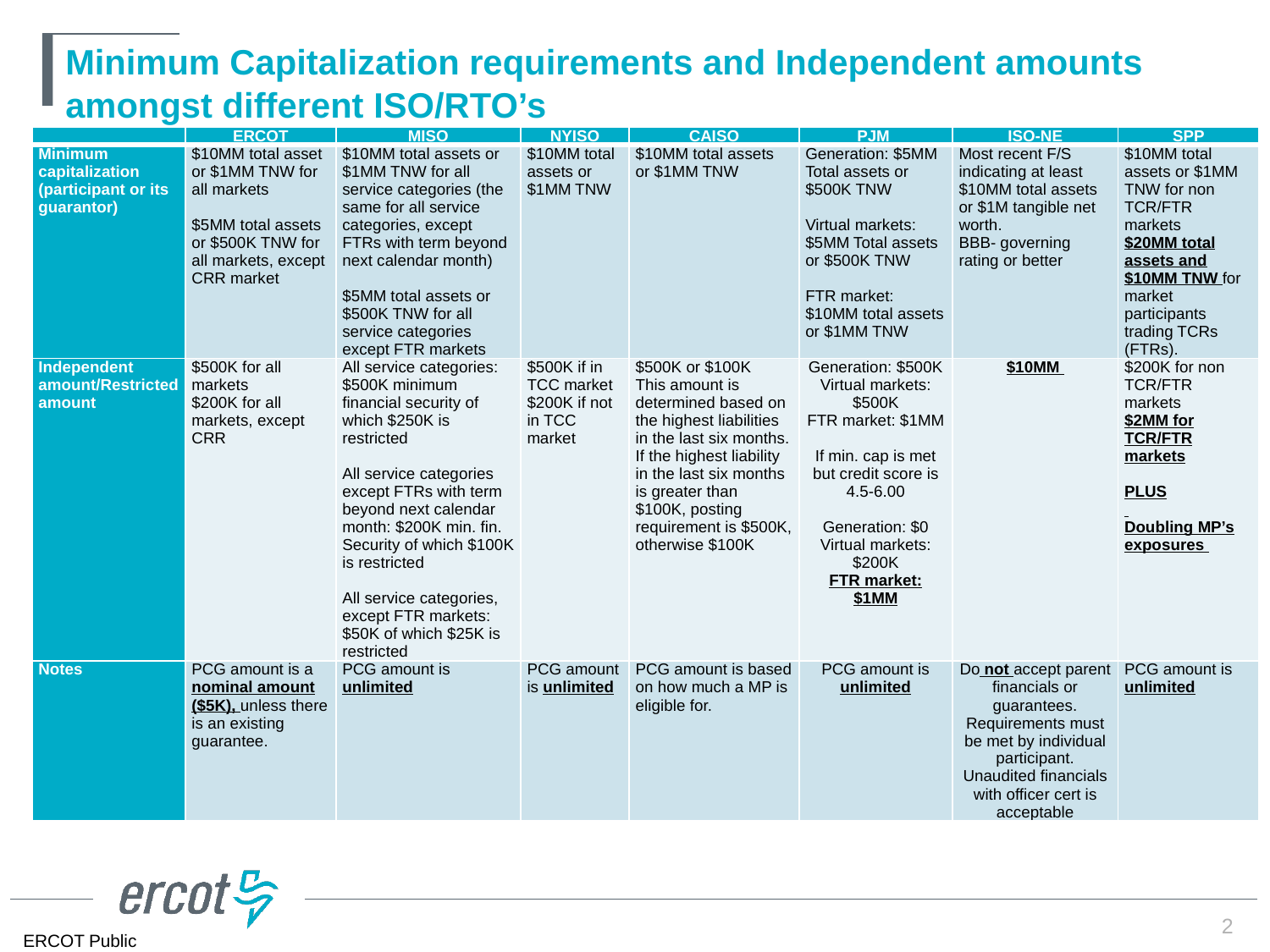

# Minimum Capitalization requirements and Independent amounts amongst different ISO/RTO’s
|  | ERCOT | MISO | NYISO | CAISO | PJM | ISO-NE | SPP |
| --- | --- | --- | --- | --- | --- | --- | --- |
| Minimum capitalization (participant or its guarantor) | $10MM total asset or $1MM TNW for all markets $5MM total assets or $500K TNW for all markets, except CRR market | $10MM total assets or $1MM TNW for all service categories (the same for all service categories, except FTRs with term beyond next calendar month) $5MM total assets or $500K TNW for all service categories except FTR markets | $10MM total assets or $1MM TNW | $10MM total assets or $1MM TNW | Generation: $5MM Total assets or $500K TNW Virtual markets: $5MM Total assets or $500K TNW FTR market: $10MM total assets or $1MM TNW | Most recent F/S indicating at least $10MM total assets or $1M tangible net worth. BBB- governing rating or better | $10MM total assets or $1MM TNW for non TCR/FTR markets $20MM total assets and $10MM TNW for market participants trading TCRs (FTRs). |
| Independent amount/Restricted amount | $500K for all markets $200K for all markets, except CRR | All service categories: $500K minimum financial security of which $250K is restricted All service categories except FTRs with term beyond next calendar month: $200K min. fin. Security of which $100K is restricted All service categories, except FTR markets: $50K of which $25K is restricted | $500K if in TCC market $200K if not in TCC market | $500K or $100K This amount is determined based on the highest liabilities in the last six months. If the highest liability in the last six months is greater than $100K, posting requirement is $500K, otherwise $100K | Generation: $500K Virtual markets: $500K FTR market: $1MM   If min. cap is met but credit score is 4.5-6.00   Generation: $0 Virtual markets: $200K FTR market: $1MM | $10MM | $200K for non TCR/FTR markets $2MM for TCR/FTR markets   PLUS   Doubling MP’s exposures |
| Notes | PCG amount is a nominal amount ($5K), unless there is an existing guarantee. | PCG amount is unlimited | PCG amount is unlimited | PCG amount is based on how much a MP is eligible for. | PCG amount is unlimited | Do not accept parent financials or guarantees. Requirements must be met by individual participant. Unaudited financials with officer cert is acceptable | PCG amount is unlimited |
2